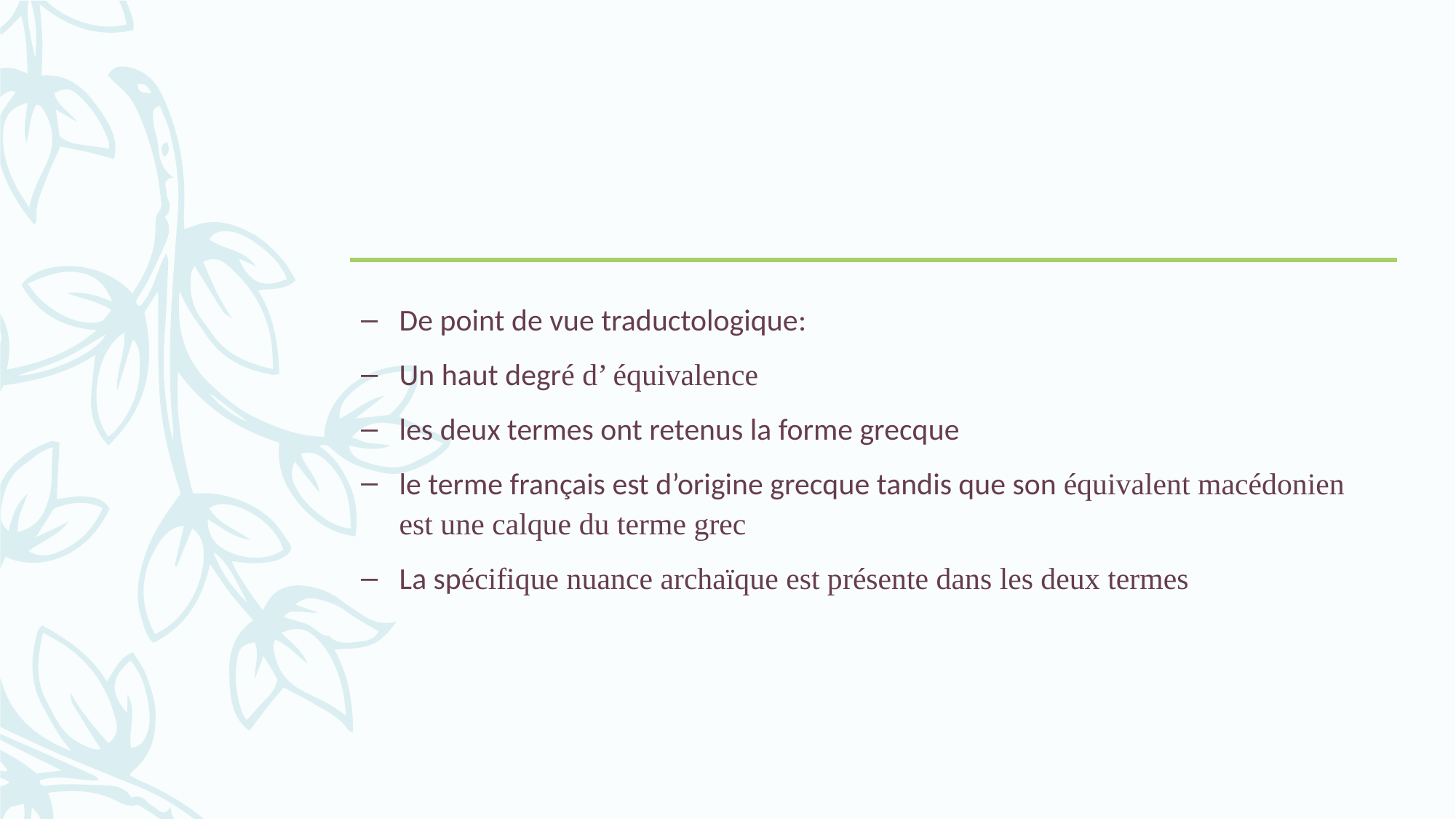

#
De point de vue traductologique:
Un haut degré d’ équivalence
les deux termes ont retenus la forme grecque
le terme français est d’origine grecque tandis que son équivalent macédonien est une calque du terme grec
La spécifique nuance archaïque est présente dans les deux termes